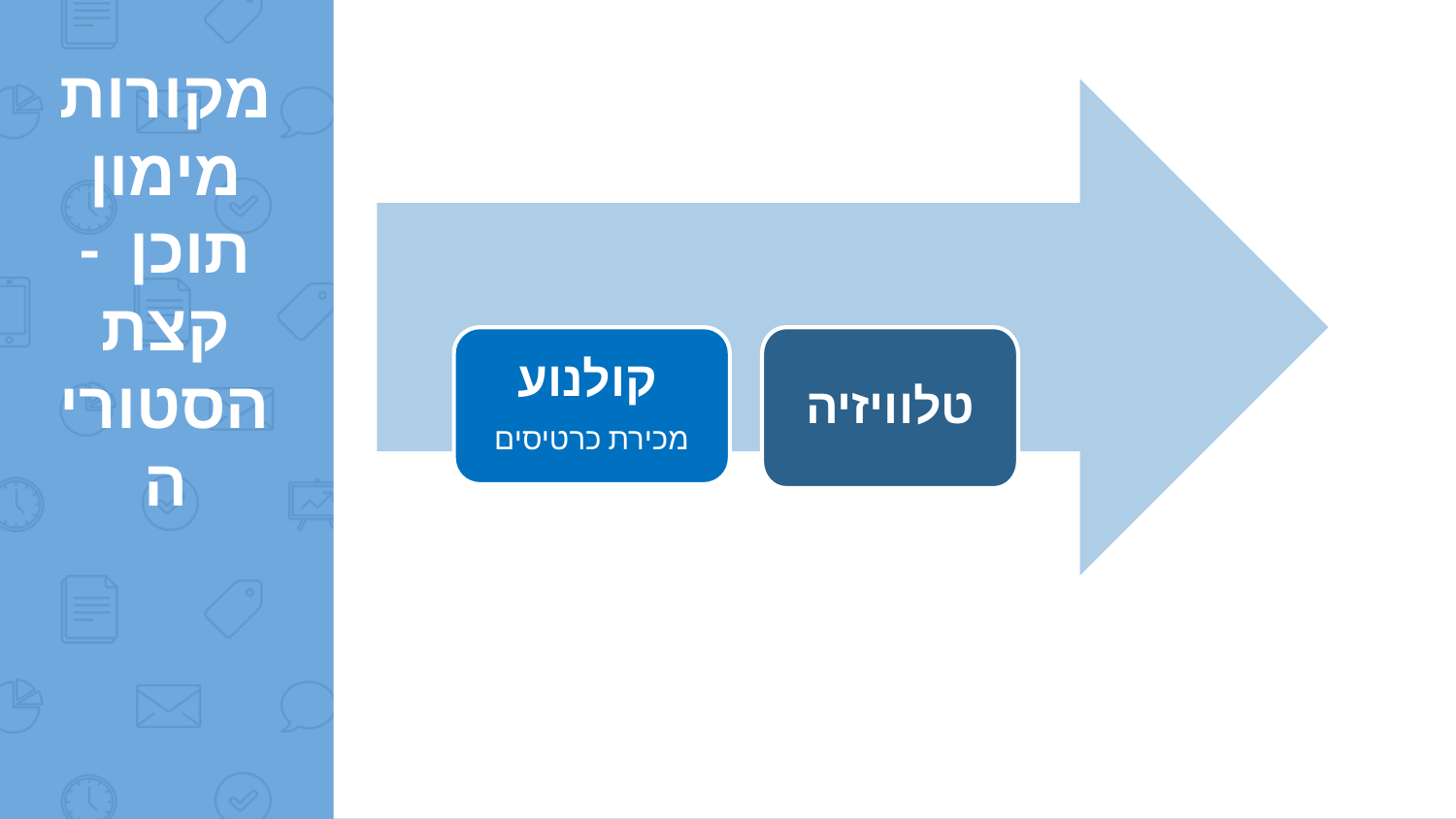

מקורות מימון תוכן  - קצת הסטוריה

קולנוע
מכירת כרטיסים
טלוויזיה